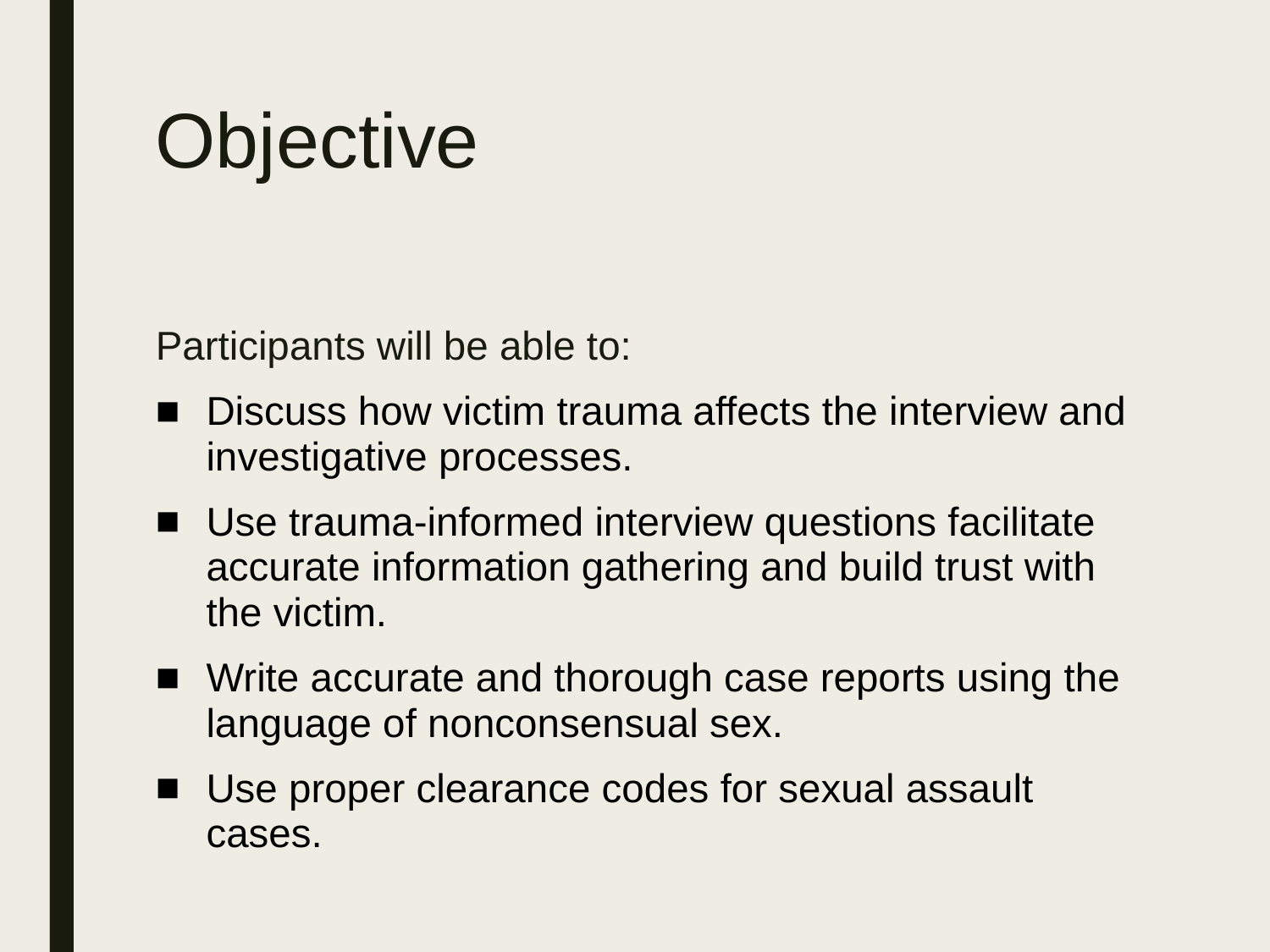

# Objective
Participants will be able to:
Discuss how victim trauma affects the interview and investigative processes.
Use trauma-informed interview questions facilitate accurate information gathering and build trust with the victim.
Write accurate and thorough case reports using the language of nonconsensual sex.
Use proper clearance codes for sexual assault cases.